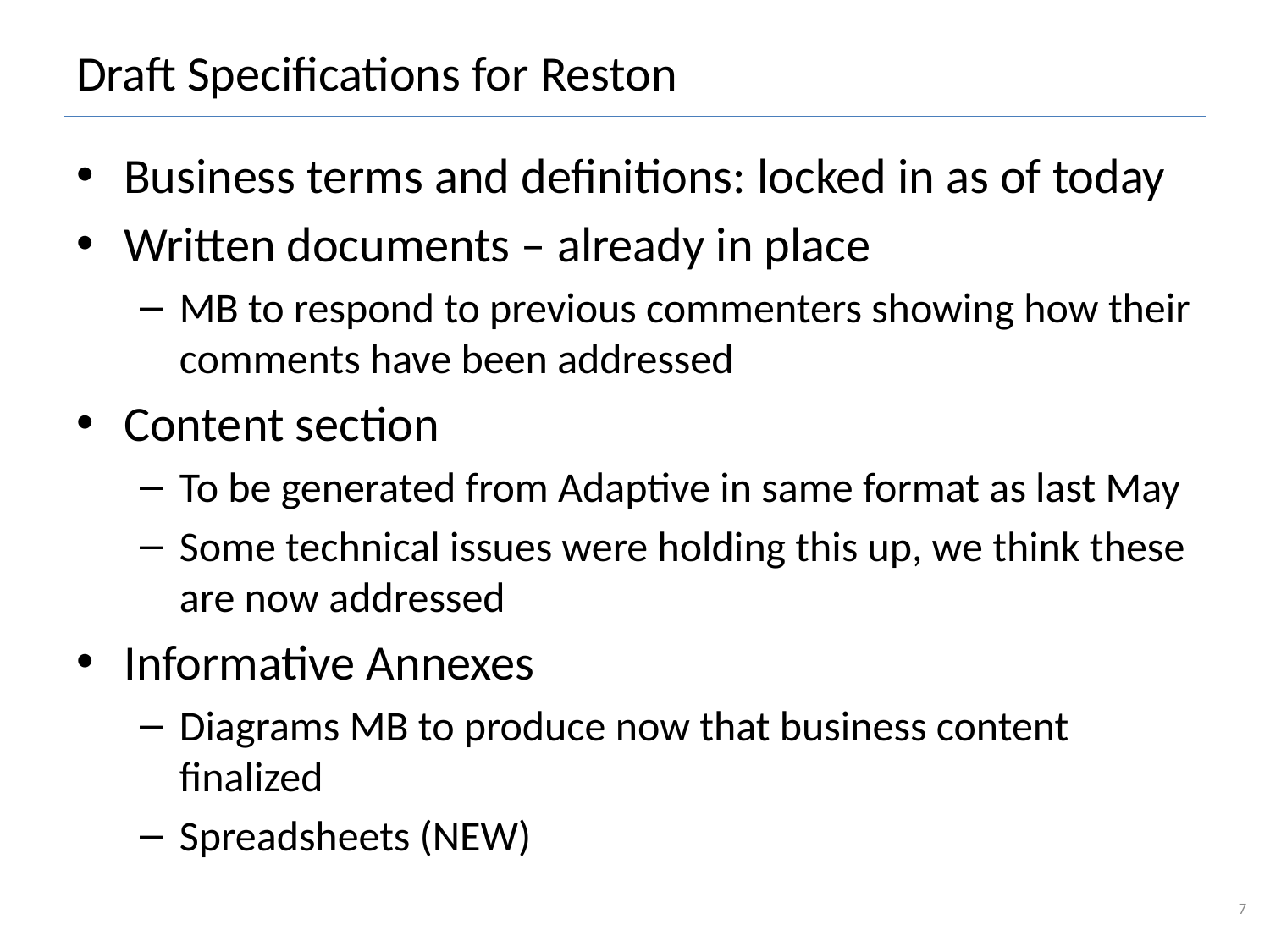

# Draft Specifications for Reston
Business terms and definitions: locked in as of today
Written documents – already in place
MB to respond to previous commenters showing how their comments have been addressed
Content section
To be generated from Adaptive in same format as last May
Some technical issues were holding this up, we think these are now addressed
Informative Annexes
Diagrams MB to produce now that business content finalized
Spreadsheets (NEW)
7